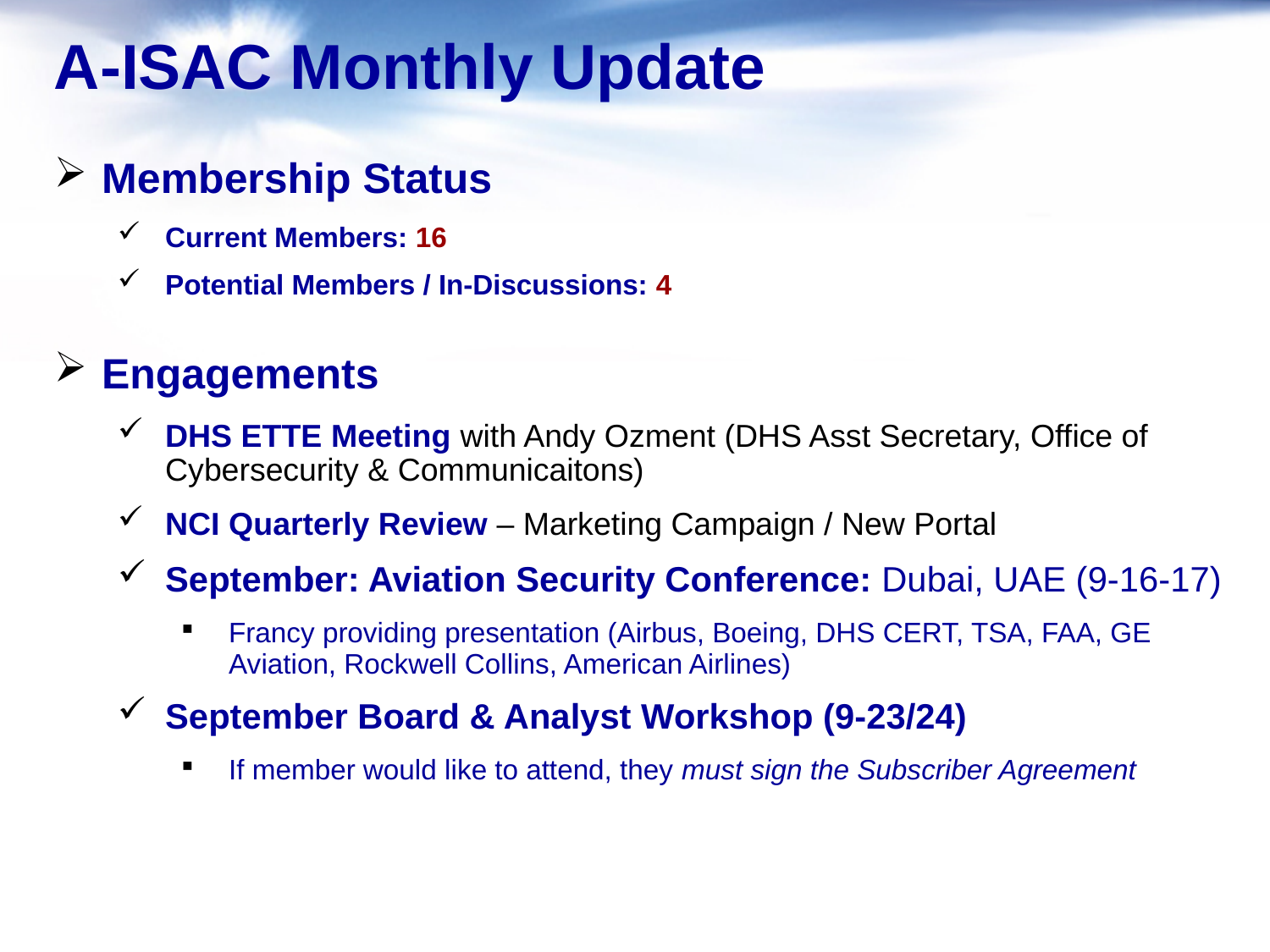

# A-ISAC Monthly Update
Membership Status
Current Members: 16
Potential Members / In-Discussions: 4

Engagements
DHS ETTE Meeting with Andy Ozment (DHS Asst Secretary, Office of Cybersecurity & Communicaitons)
NCI Quarterly Review – Marketing Campaign / New Portal
September: Aviation Security Conference: Dubai, UAE (9-16-17)
Francy providing presentation (Airbus, Boeing, DHS CERT, TSA, FAA, GE Aviation, Rockwell Collins, American Airlines)
September Board & Analyst Workshop (9-23/24)
If member would like to attend, they must sign the Subscriber Agreement